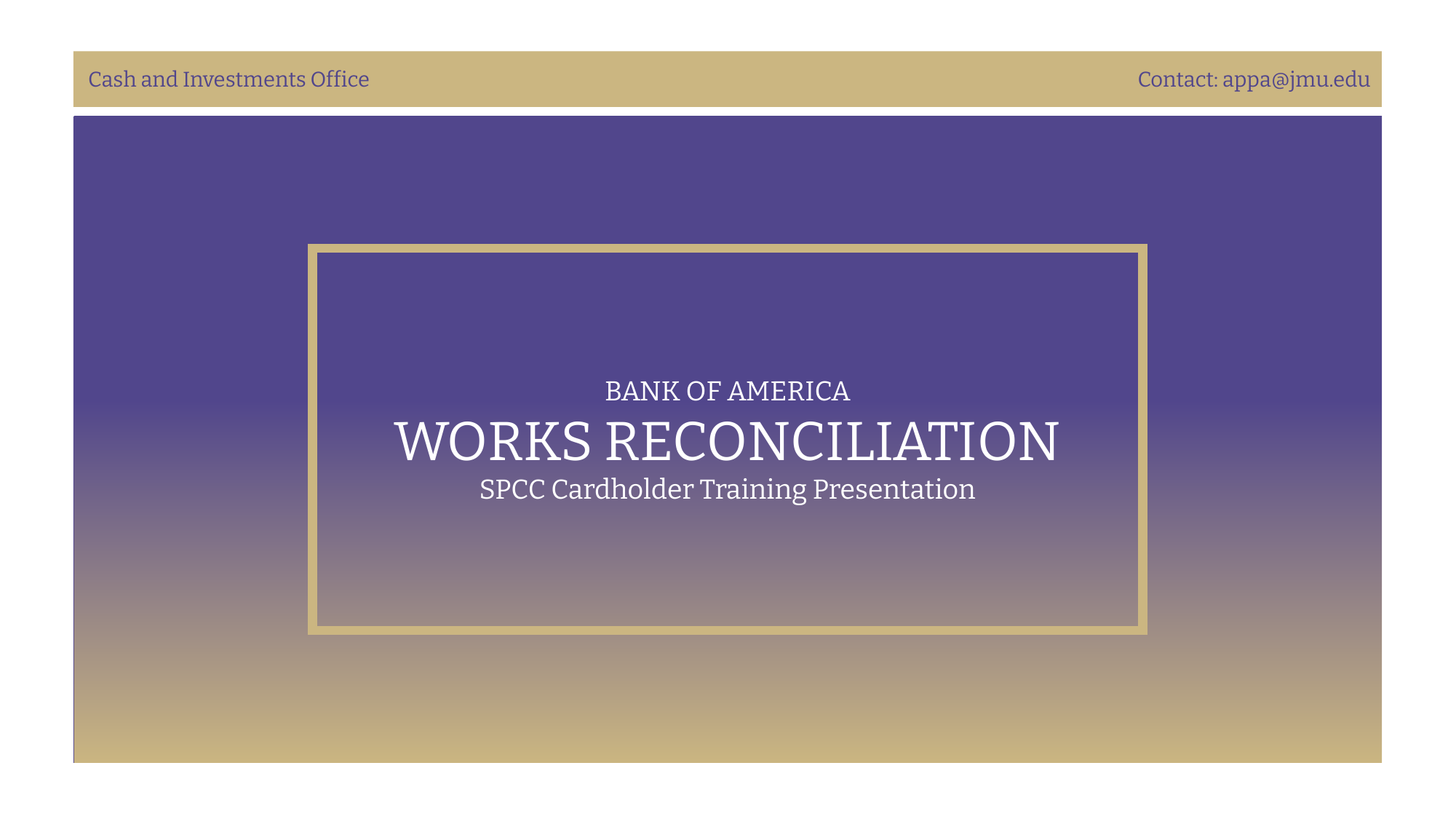

Cash and Investments Office
Contact: appa@jmu.edu

BANK OF AMERICA
WORKS RECONCILIATION
SPCC Cardholder Training Presentation